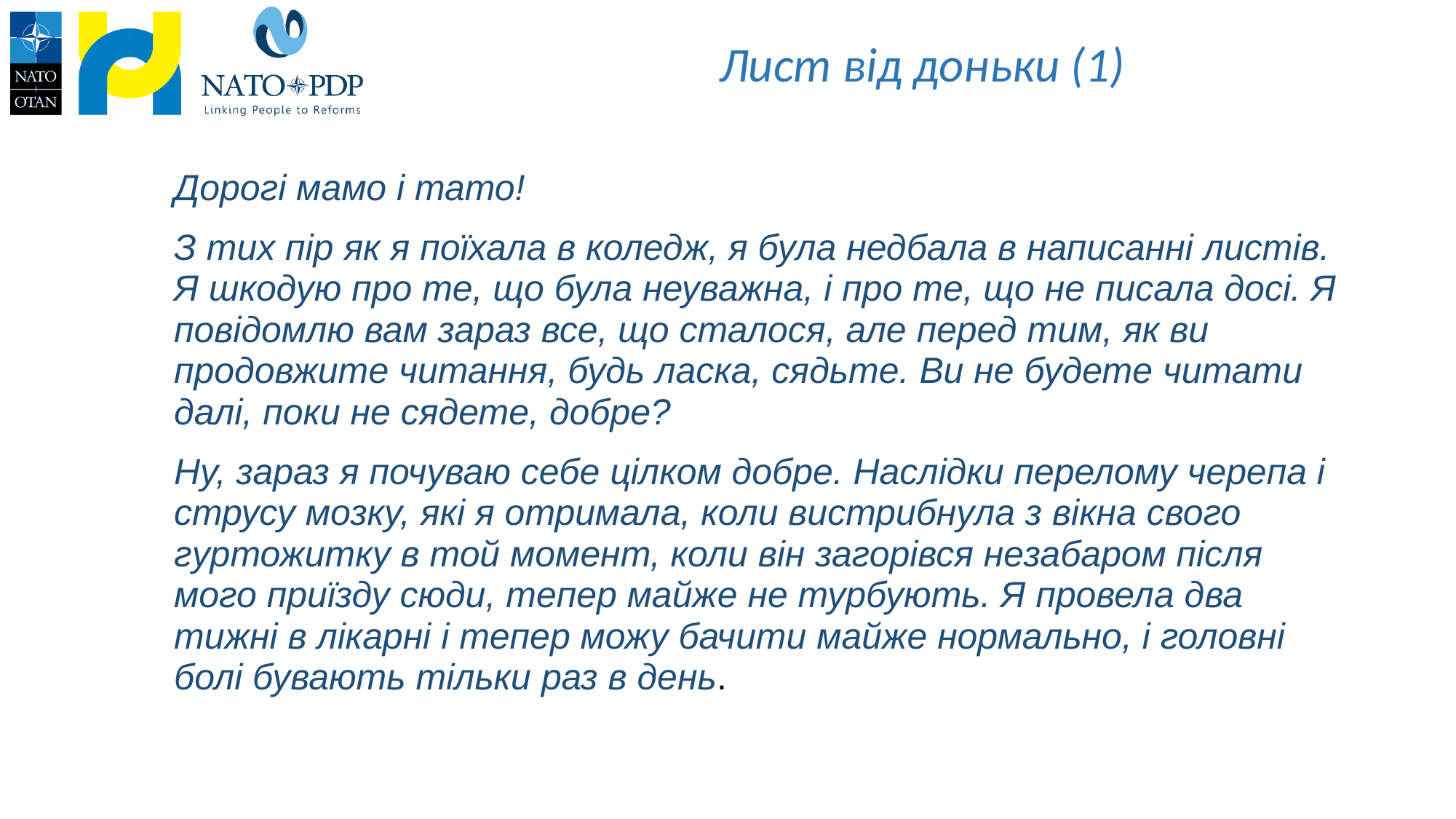

# Лист від доньки (1)
Дорогі мамо і тато!
З тих пір як я поїхала в коледж, я була недбала в написанні листів. Я шкодую про те, що була неуважна, і про те, що не писала досі. Я повідомлю вам зараз все, що сталося, але перед тим, як ви продовжите читання, будь ласка, сядьте. Ви не будете читати далі, поки не сядете, добре?
Ну, зараз я почуваю себе цілком добре. Наслідки перелому черепа і струсу мозку, які я отримала, коли вистрибнула з вікна свого гуртожитку в той момент, коли він загорівся незабаром після мого приїзду сюди, тепер майже не турбують. Я провела два тижні в лікарні і тепер можу бачити майже нормально, і головні болі бувають тільки раз в день.